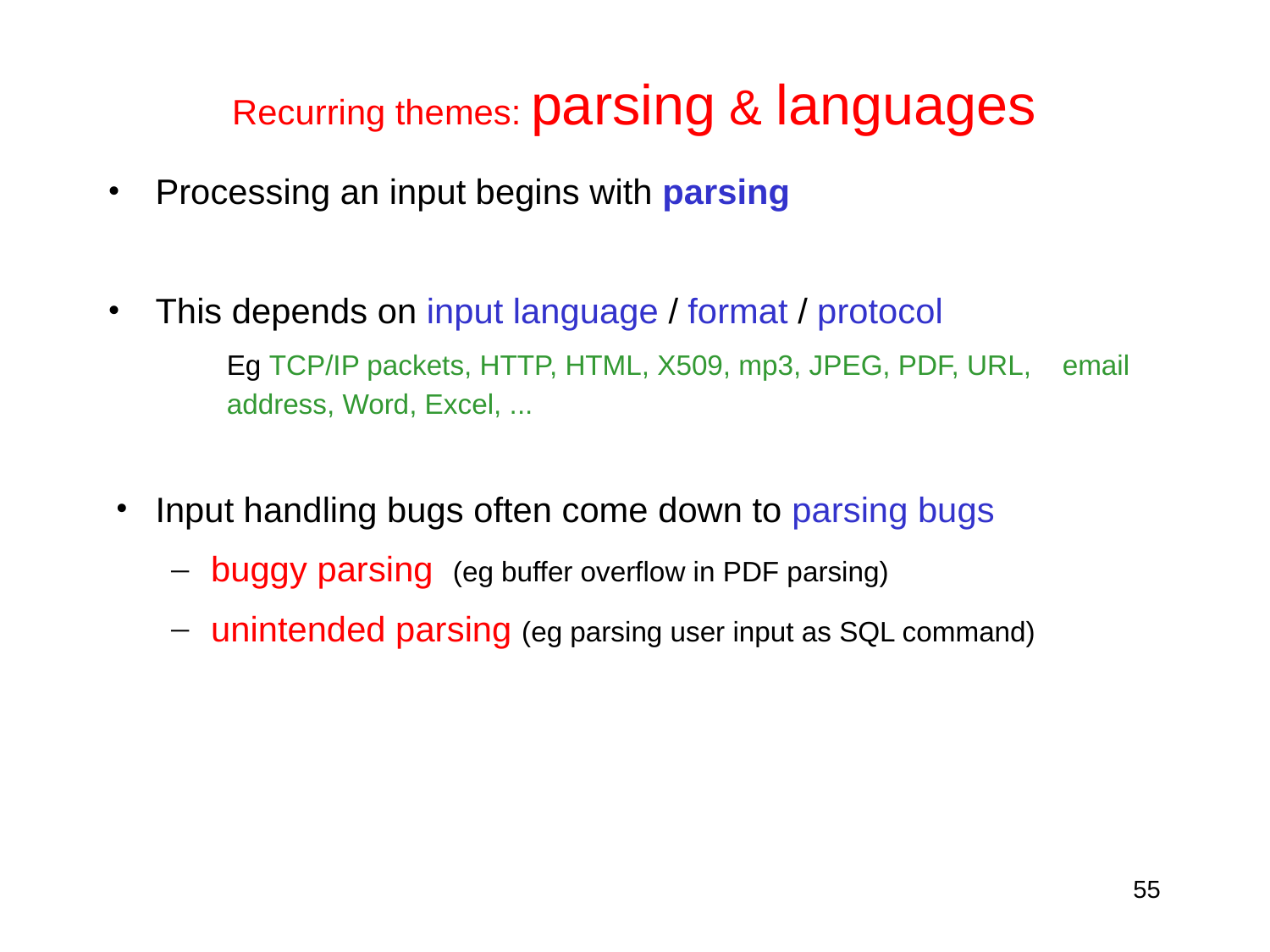

# Recurring themes: parsing & languages
Processing an input begins with parsing

This depends on input language / format / protocol
Eg TCP/IP packets, HTTP, HTML, X509, mp3, JPEG, PDF, URL,    email address, Word, Excel, ...

Input handling bugs often come down to parsing bugs
buggy parsing  (eg buffer overflow in PDF parsing)
unintended parsing (eg parsing user input as SQL command)

55